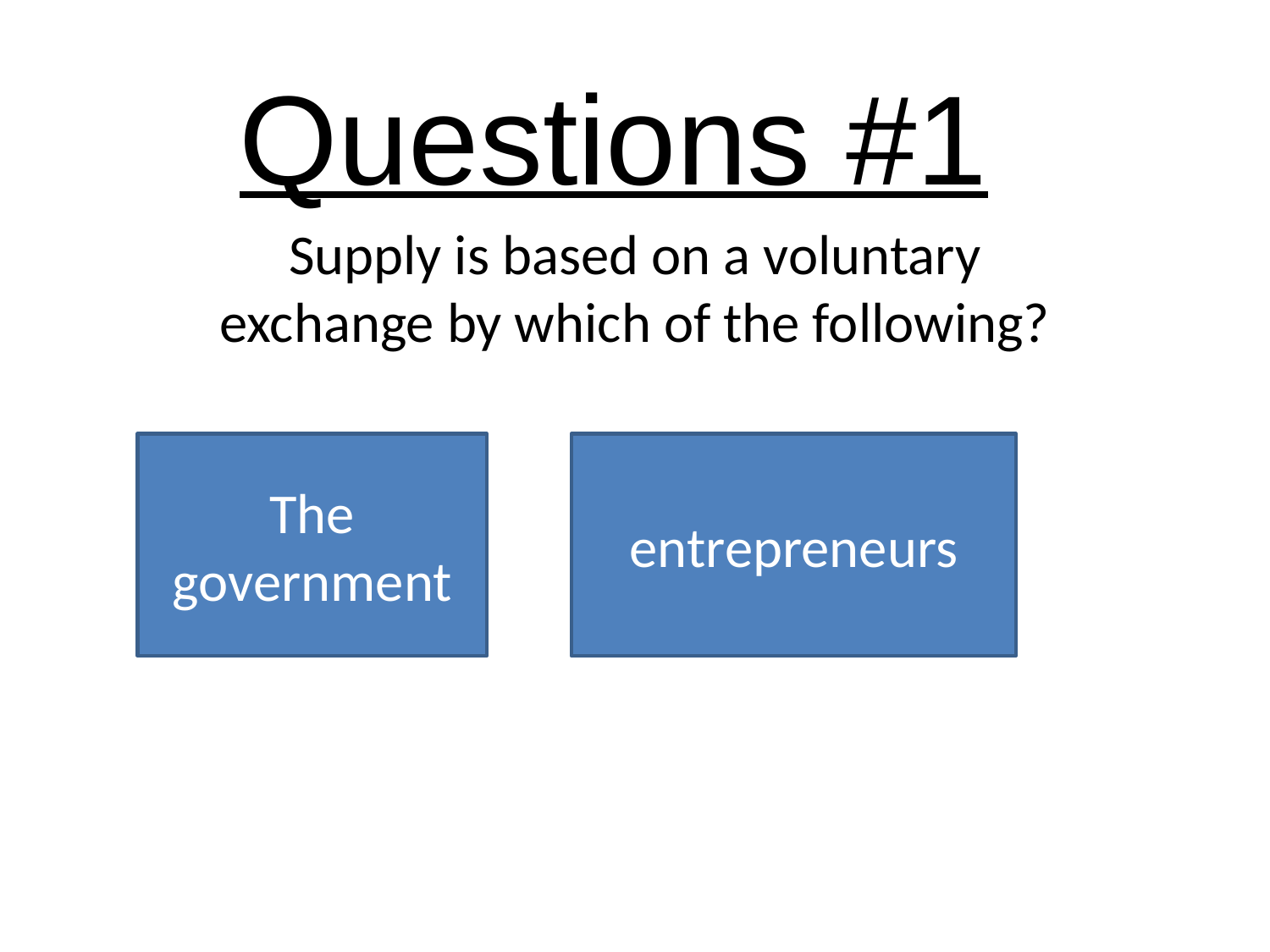

# Questions #1
Supply is based on a voluntary exchange by which of the following?
The government
entrepreneurs